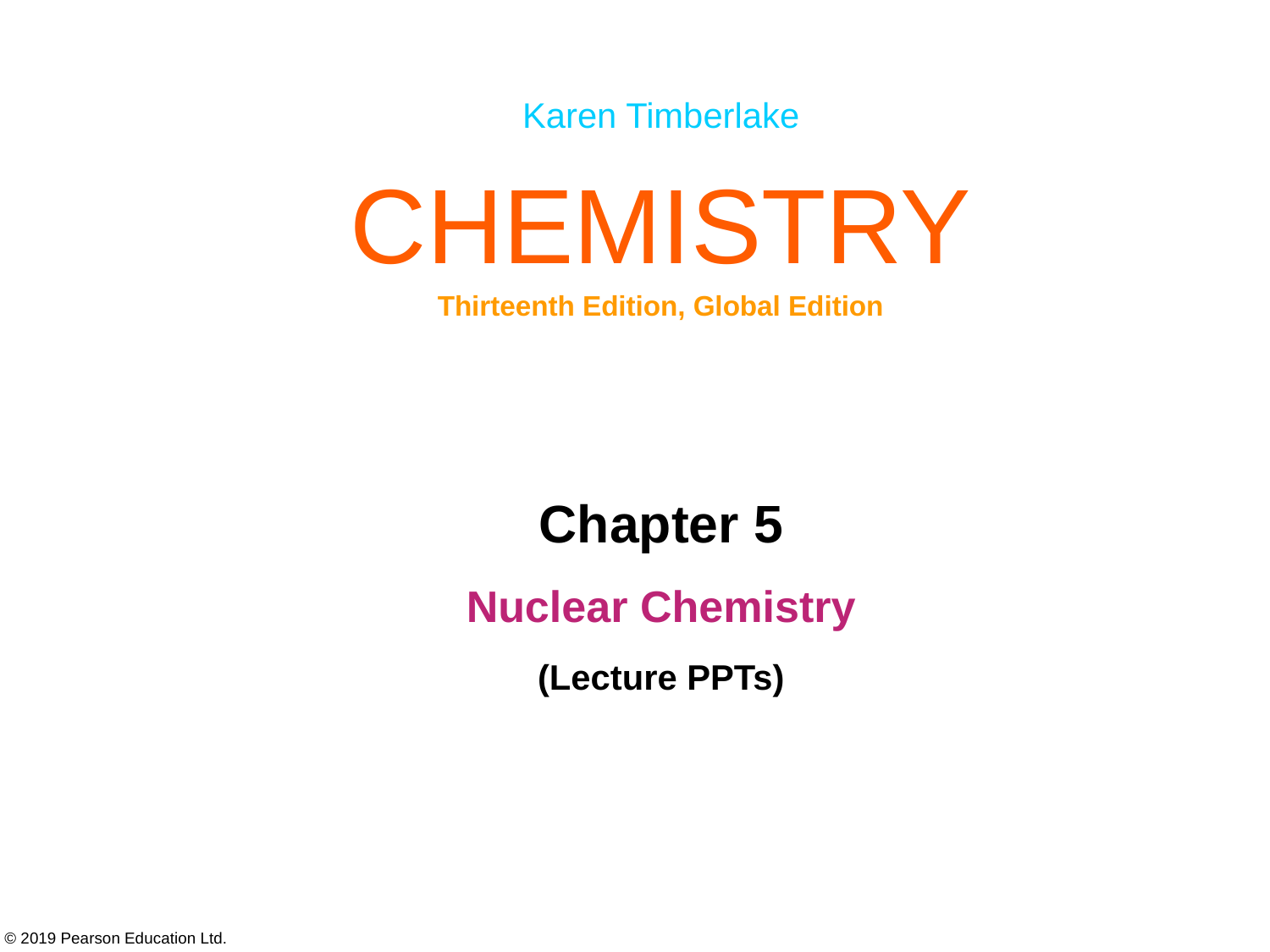

Karen Timberlake
CHEMISTRY
Thirteenth Edition, Global Edition
Chapter 5
Nuclear Chemistry
(Lecture PPTs)
© 2019 Pearson Education Ltd.